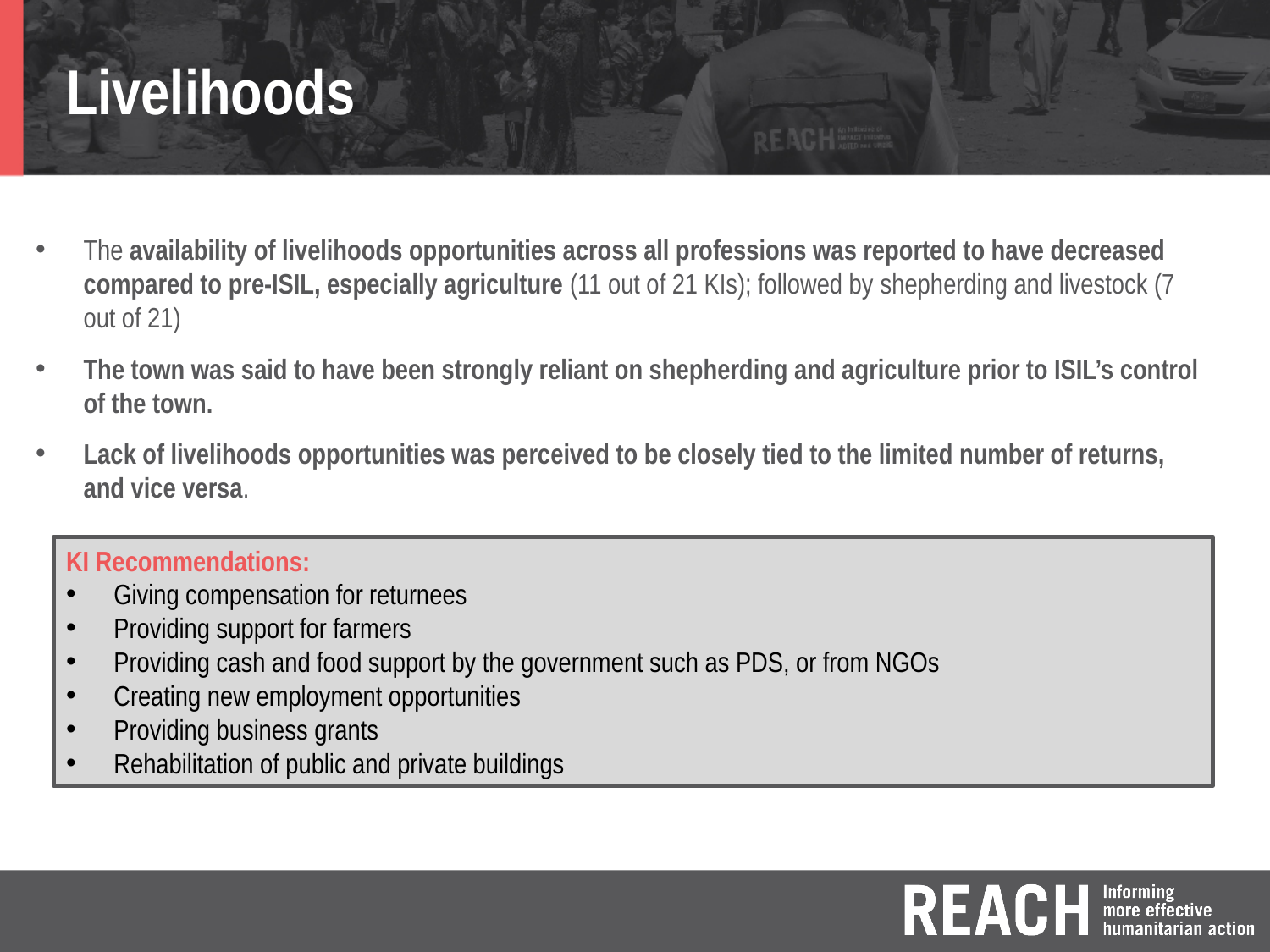

# Livelihoods

The availability of livelihoods opportunities across all professions was reported to have decreased compared to pre-ISIL, especially agriculture (11 out of 21 KIs); followed by shepherding and livestock (7 out of 21)
The town was said to have been strongly reliant on shepherding and agriculture prior to ISIL’s control of the town.
Lack of livelihoods opportunities was perceived to be closely tied to the limited number of returns, and vice versa.
KI Recommendations:
Giving compensation for returnees
Providing support for farmers
Providing cash and food support by the government such as PDS, or from NGOs
Creating new employment opportunities
Providing business grants
Rehabilitation of public and private buildings